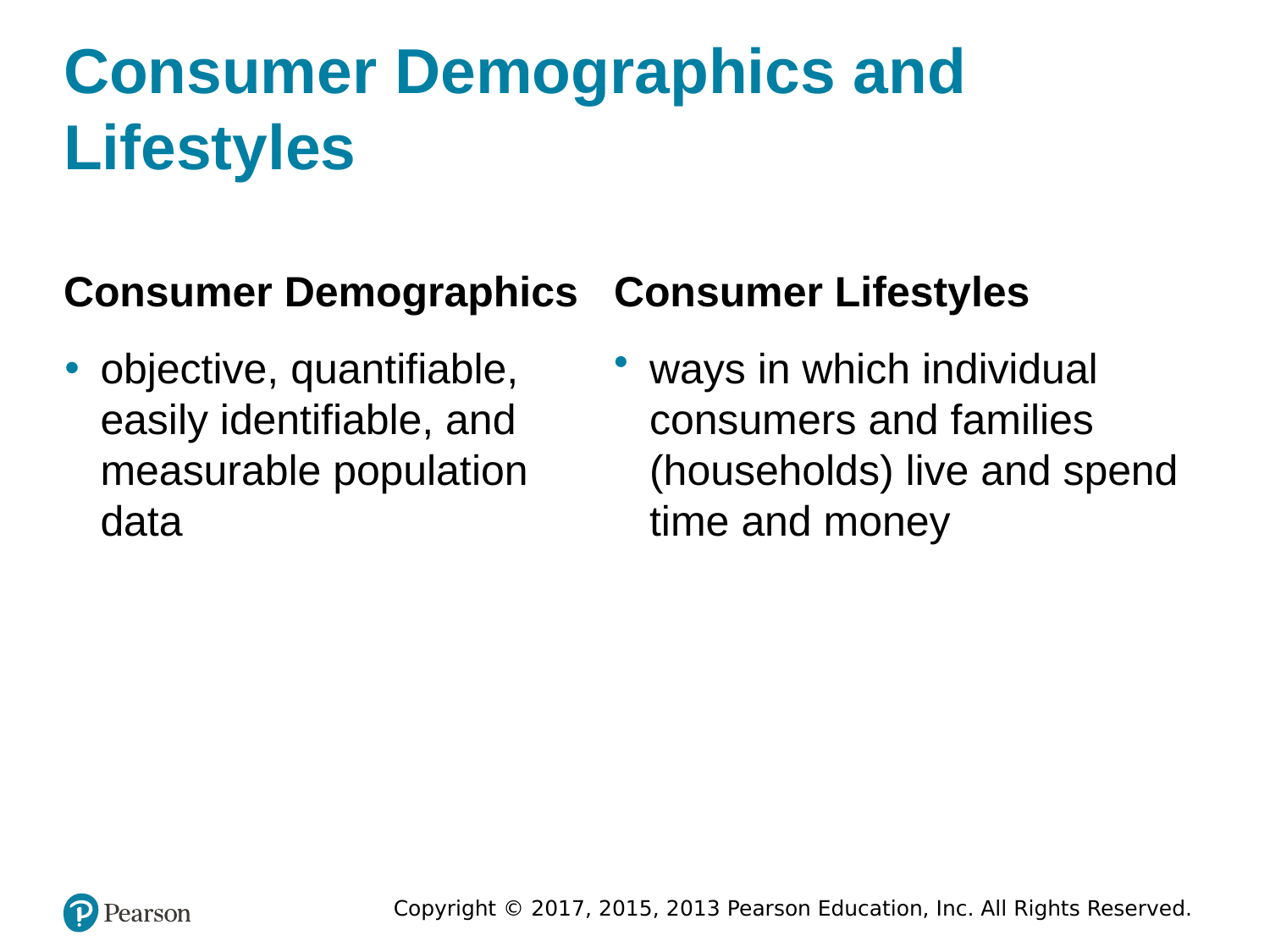

# Consumer Demographics and Lifestyles
Consumer Demographics
objective, quantifiable, easily identifiable, and measurable population data
Consumer Lifestyles
ways in which individual consumers and families (households) live and spend time and money